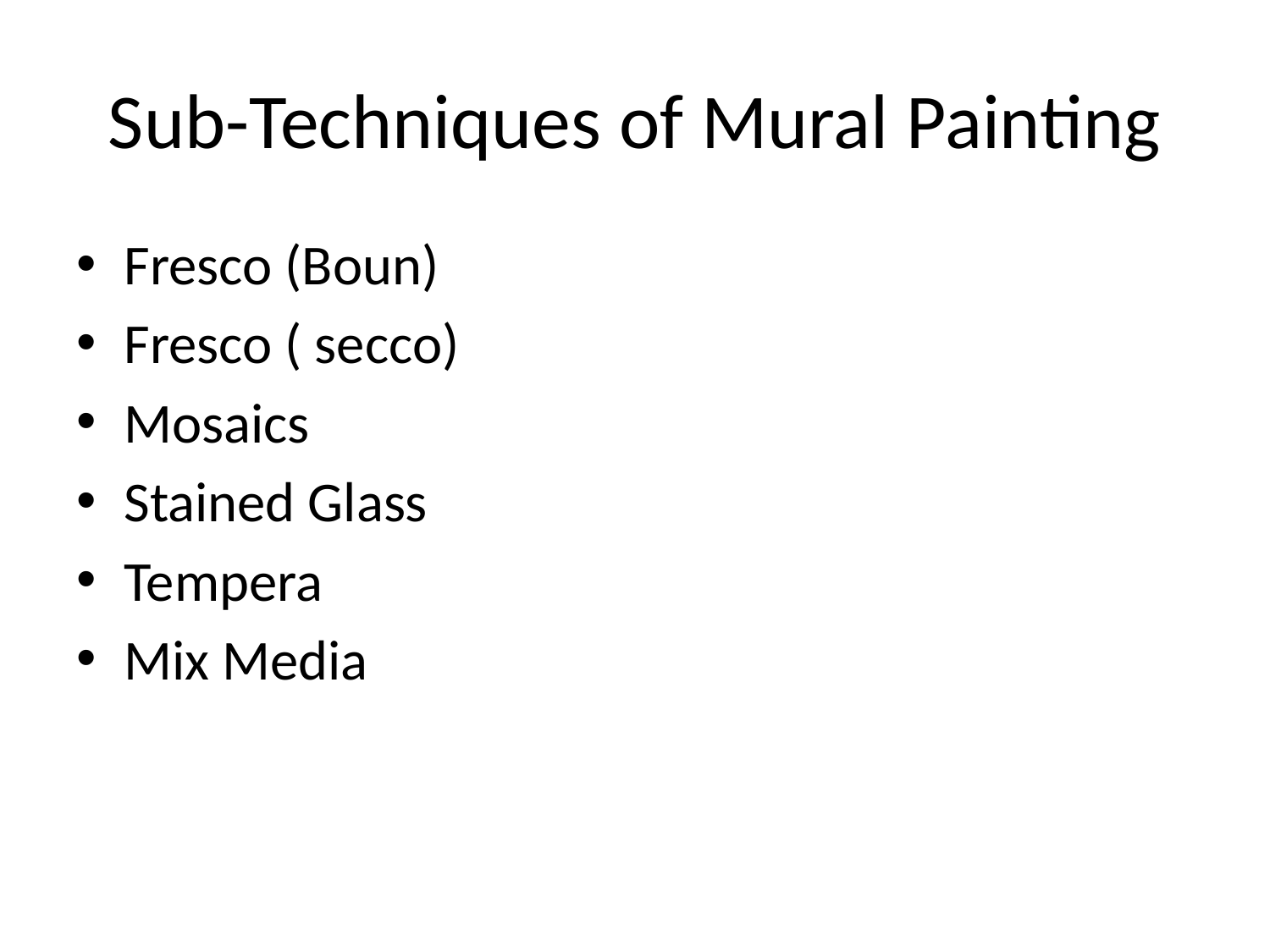

# Sub-Techniques of Mural Painting
Fresco (Boun)
Fresco ( secco)
Mosaics
Stained Glass
Tempera
Mix Media